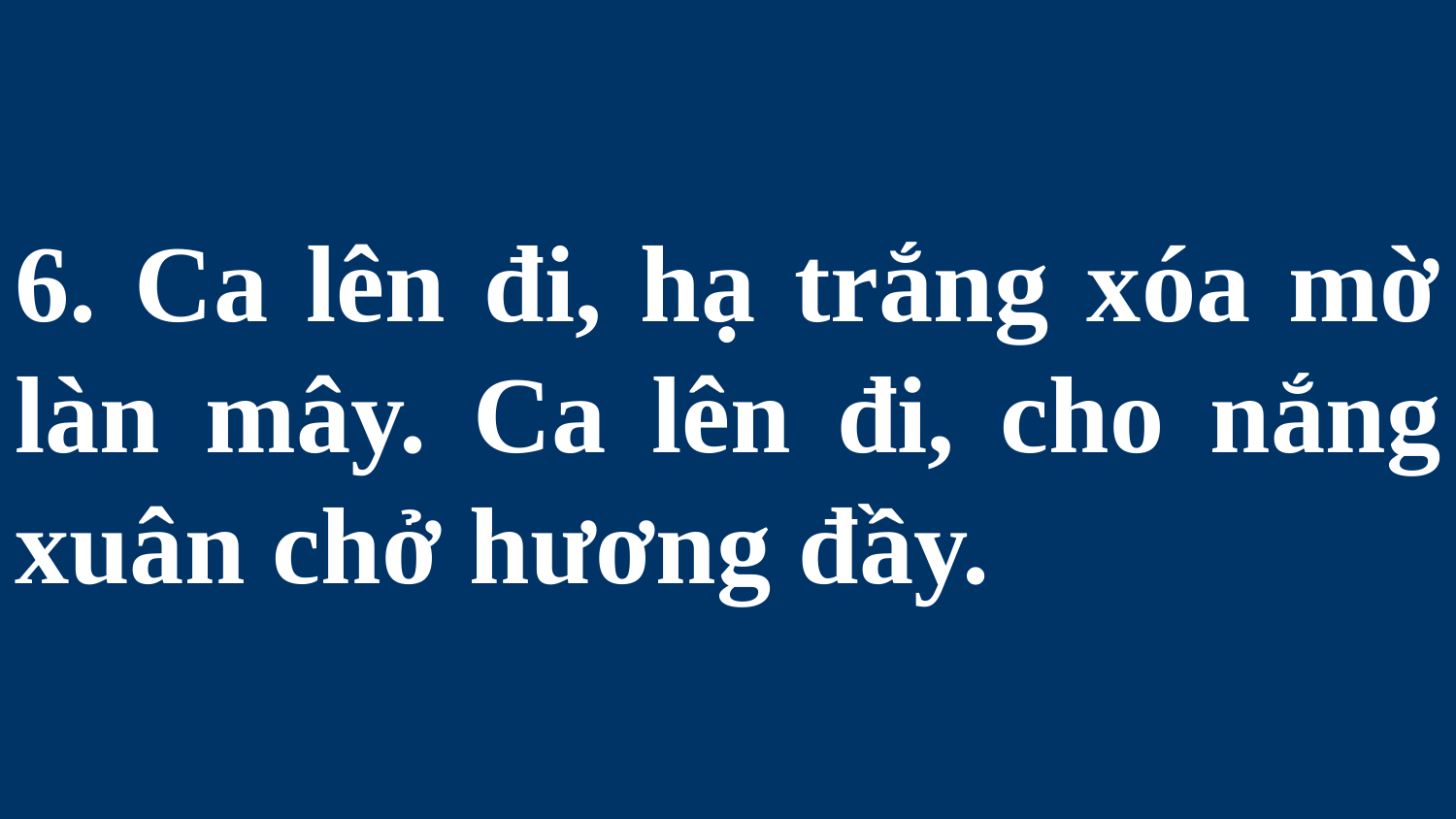

# 6. Ca lên đi, hạ trắng xóa mờ làn mây. Ca lên đi, cho nắng xuân chở hương đầy.